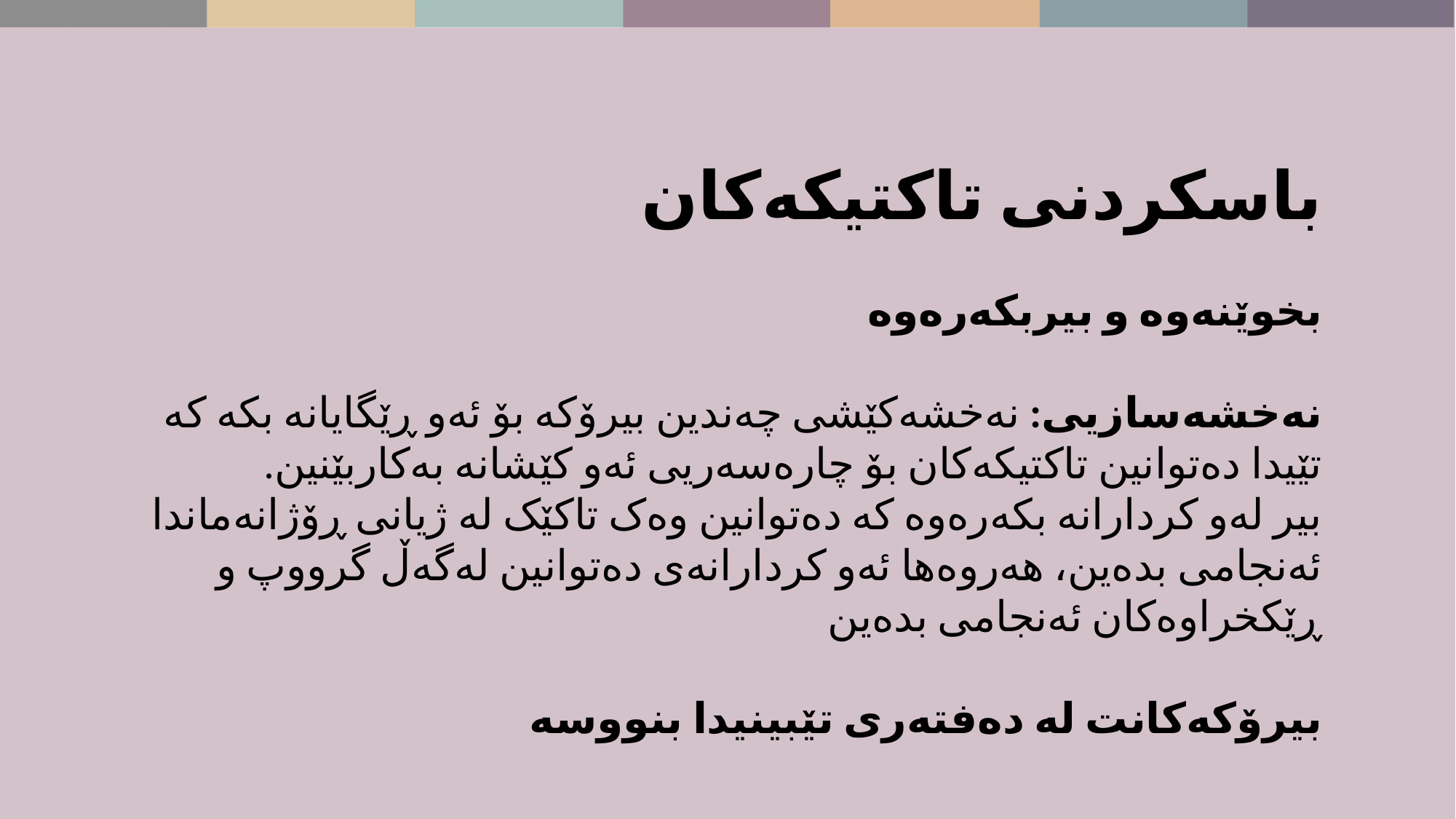

باسکردنی تاکتیکەکان

بخوێنەوە و بیربکەرەوە

  نەخشەسازیی: نەخشەکێشی چەندین بیرۆکە بۆ ئەو ڕێگایانە بکە کە تێیدا دەتوانین تاکتیکەکان بۆ چارەسەریی ئەو کێشانە بەکاربێنین.
بیر لەو کردارانە بکەرەوە کە دەتوانین وەک تاکێک لە ژیانی ڕۆژانەماندا ئەنجامی بدەین، هەروەها ئەو کردارانەی دەتوانین لەگەڵ گرووپ و ڕێکخراوەکان ئەنجامی بدەین

بیرۆکەکانت لە دەفتەری تێبینیدا بنووسە